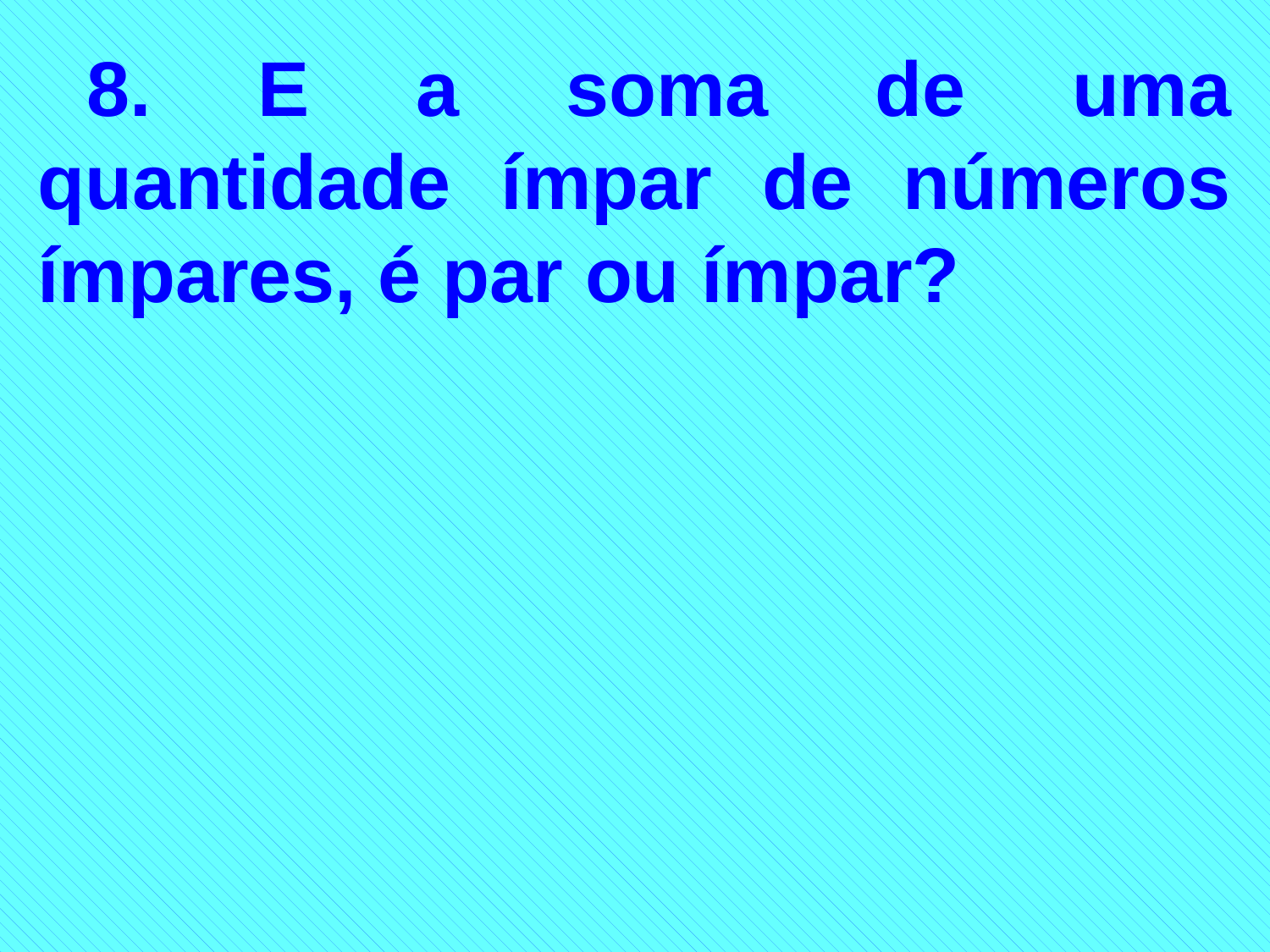

8. E a soma de uma quantidade ímpar de números ímpares, é par ou ímpar?